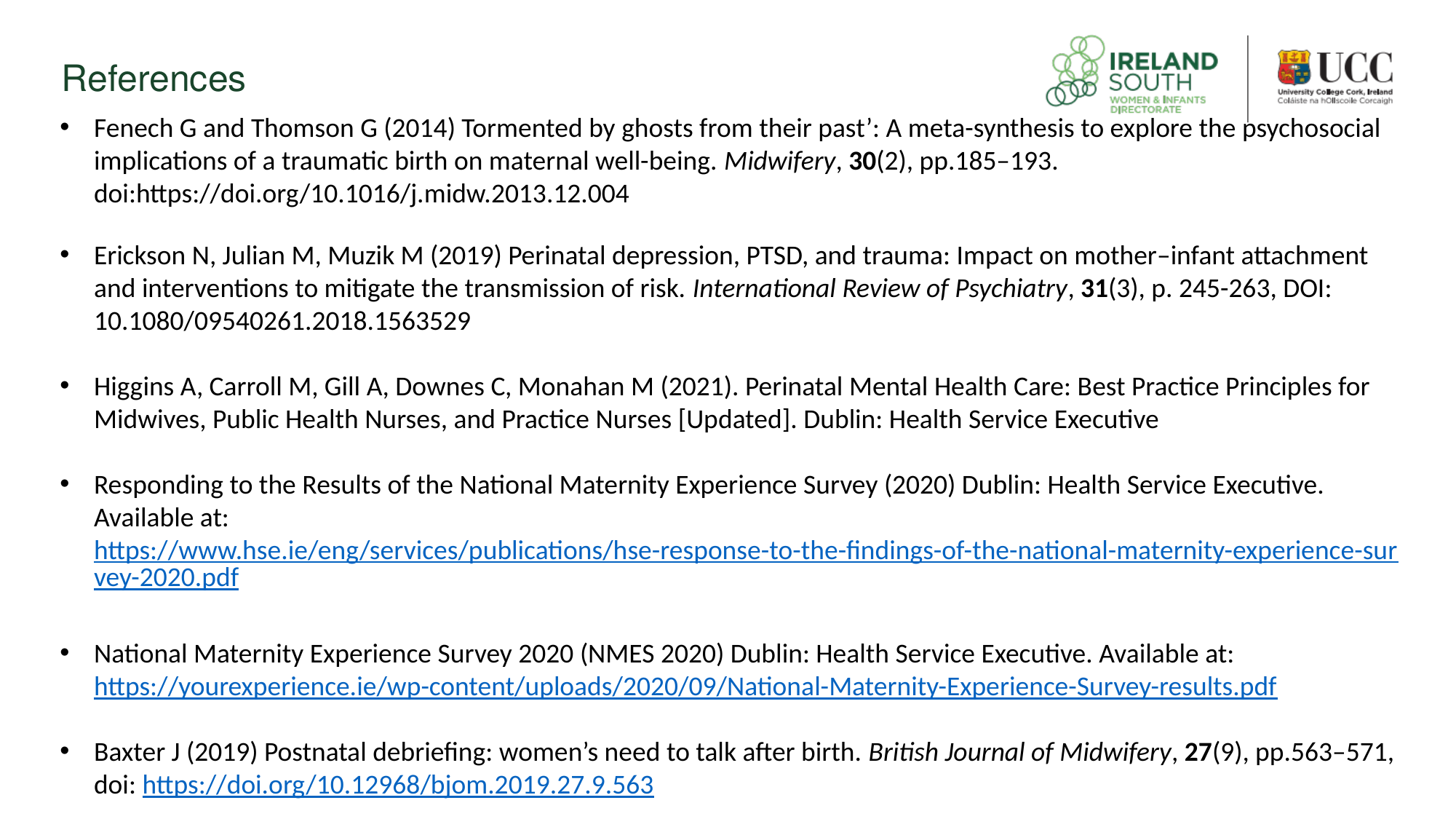

References
Fenech G and Thomson G (2014) Tormented by ghosts from their past’: A meta-synthesis to explore the psychosocial implications of a traumatic birth on maternal well-being. Midwifery, 30(2), pp.185–193. doi:https://doi.org/10.1016/j.midw.2013.12.004

Erickson N, Julian M, Muzik M (2019) Perinatal depression, PTSD, and trauma: Impact on mother–infant attachment and interventions to mitigate the transmission of risk. International Review of Psychiatry, 31(3), p. 245-263, DOI: 10.1080/09540261.2018.1563529

Higgins A, Carroll M, Gill A, Downes C, Monahan M (2021). Perinatal Mental Health Care: Best Practice Principles for Midwives, Public Health Nurses, and Practice Nurses [Updated]. Dublin: Health Service Executive

Responding to the Results of the National Maternity Experience Survey (2020) Dublin: Health Service Executive. Available at: https://www.hse.ie/eng/services/publications/hse-response-to-the-findings-of-the-national-maternity-experience-survey-2020.pdf

National Maternity Experience Survey 2020 (NMES 2020) Dublin: Health Service Executive. Available at: https://yourexperience.ie/wp-content/uploads/2020/09/National-Maternity-Experience-Survey-results.pdf

Baxter J (2019) Postnatal debriefing: women’s need to talk after birth. British Journal of Midwifery, 27(9), pp.563–571, doi: https://doi.org/10.12968/bjom.2019.27.9.563